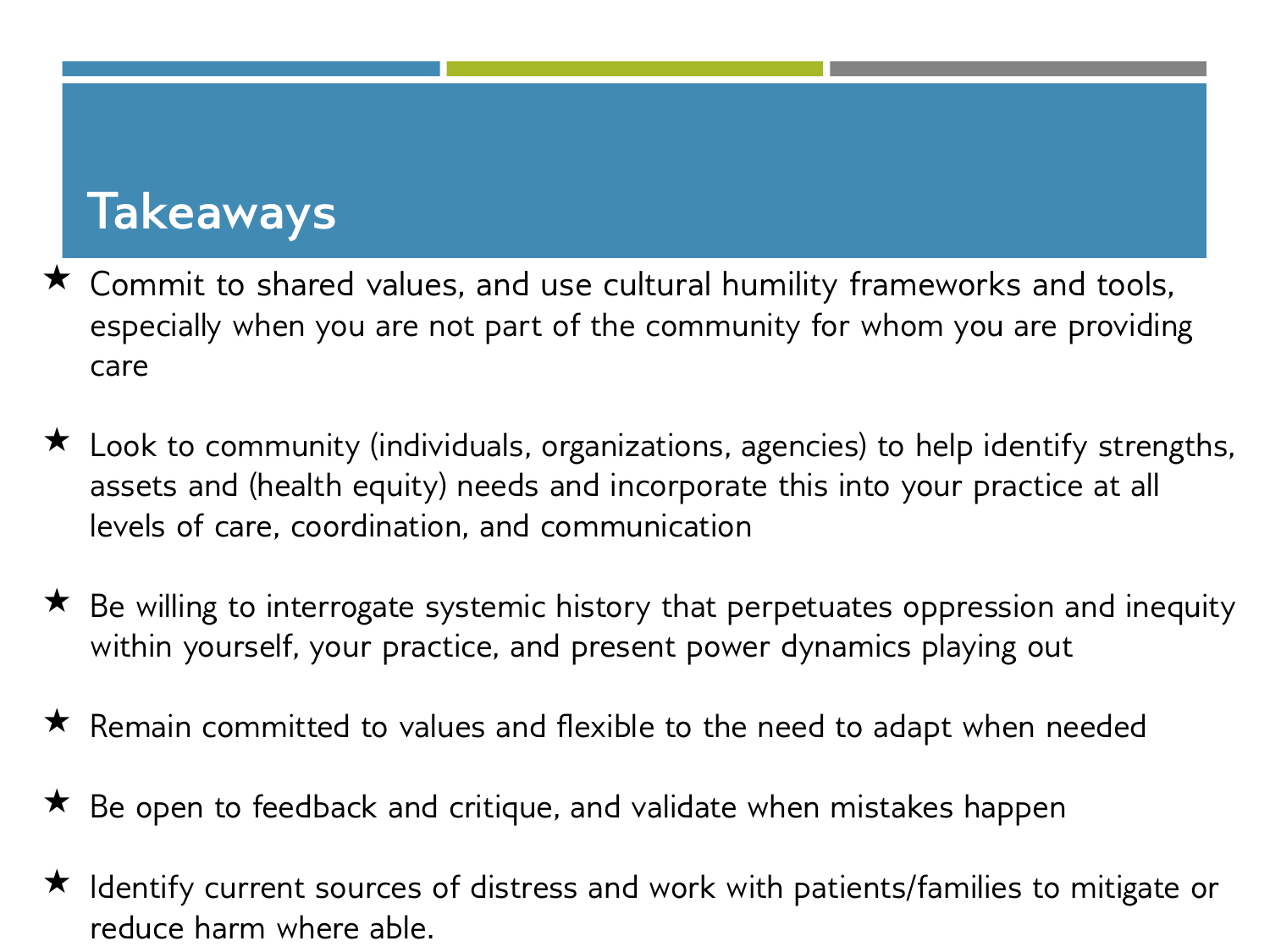

# Takeaways
Commit to shared values, and use cultural humility frameworks and tools, especially when you are not part of the community for whom you are providing care

Look to community (individuals, organizations, agencies) to help identify strengths, assets and (health equity) needs and incorporate this into your practice at all levels of care, coordination, and communication

Be willing to interrogate systemic history that perpetuates oppression and inequity within yourself, your practice, and present power dynamics playing out

Remain committed to values and flexible to the need to adapt when needed

Be open to feedback and critique, and validate when mistakes happen

Identify current sources of distress and work with patients/families to mitigate or reduce harm where able.